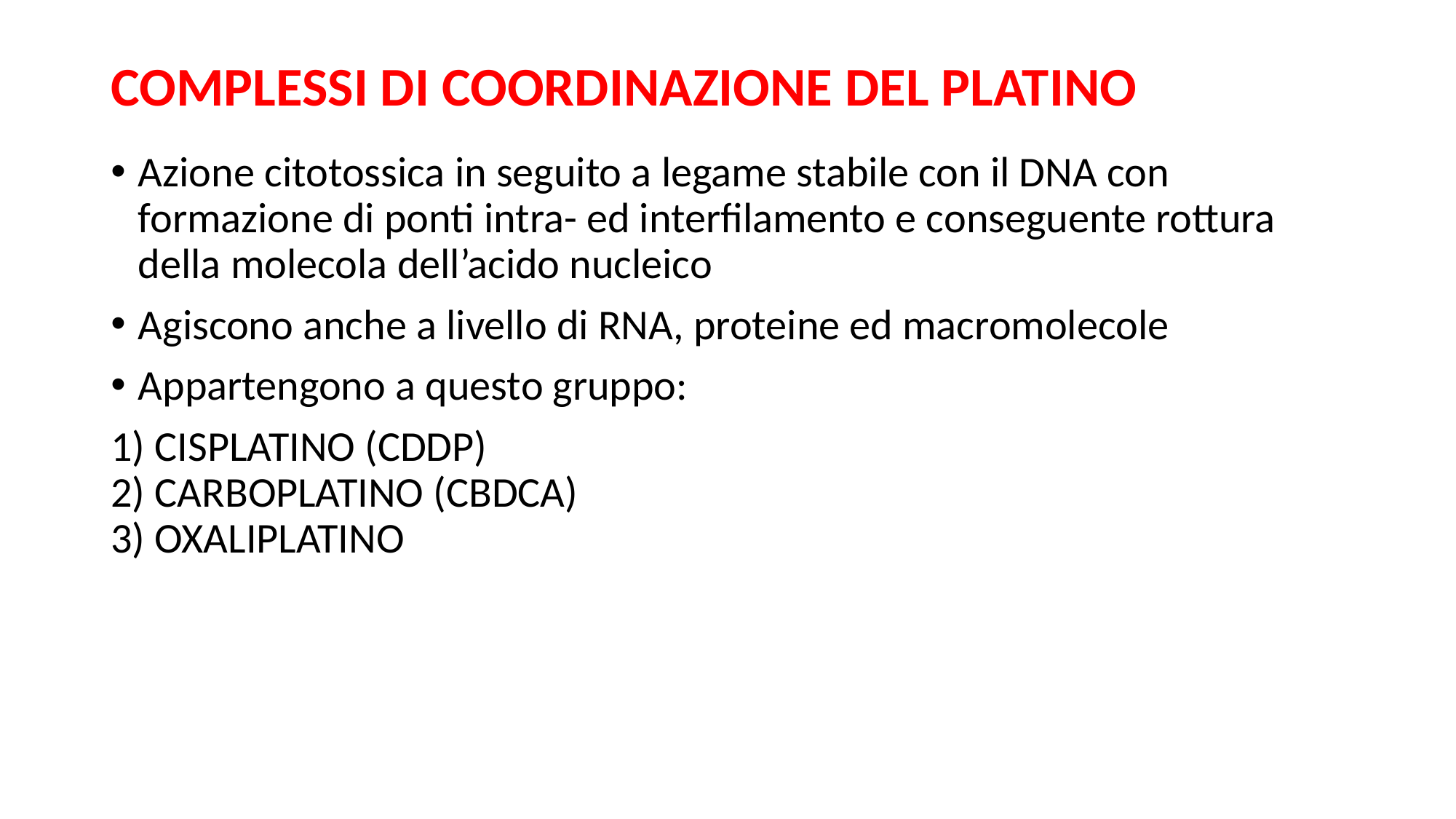

# COMPLESSI DI COORDINAZIONE DEL PLATINO
Azione citotossica in seguito a legame stabile con il DNA con formazione di ponti intra- ed interfilamento e conseguente rottura della molecola dell’acido nucleico
Agiscono anche a livello di RNA, proteine ed macromolecole
Appartengono a questo gruppo:
1) CISPLATINO (CDDP)
2) CARBOPLATINO (CBDCA)
3) OXALIPLATINO